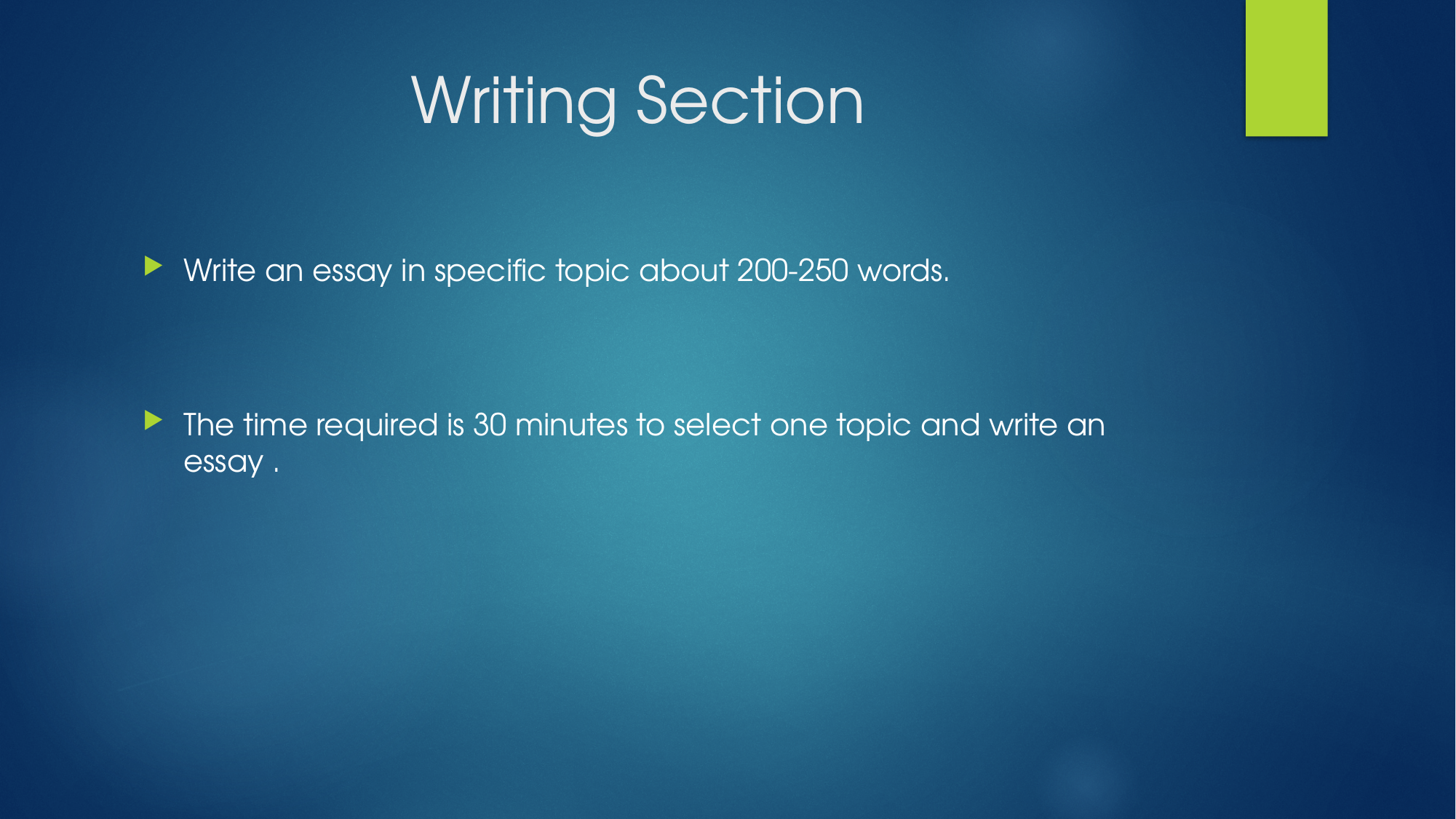

# Writing Section
Write an essay in specific topic about 200-250 words.

The time required is 30 minutes to select one topic and write an essay .